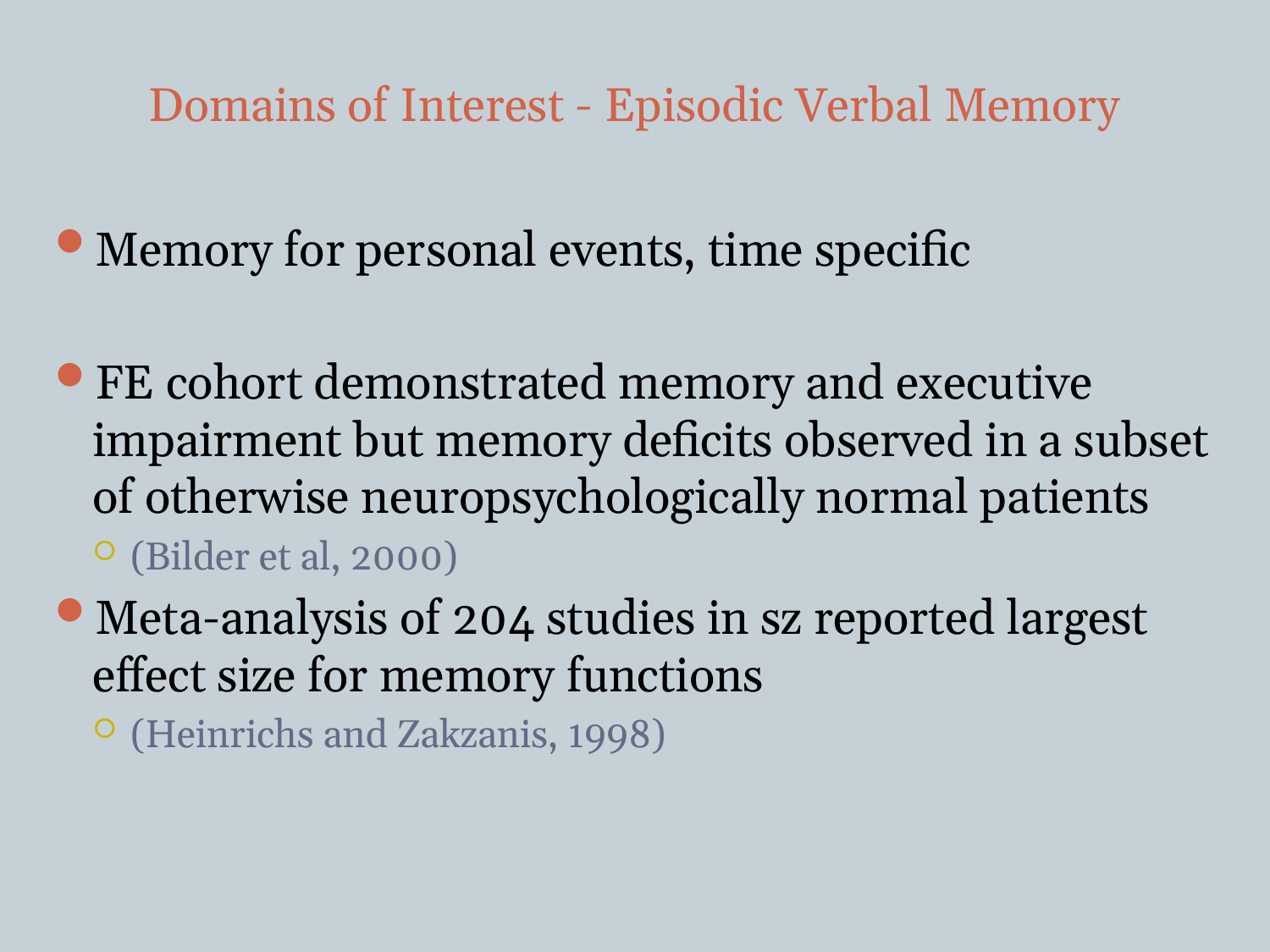

# Domains of Interest - Episodic Verbal Memory
Memory for personal events, time specific

FE cohort demonstrated memory and executive impairment but memory deficits observed in a subset of otherwise neuropsychologically normal patients
(Bilder et al, 2000)
Meta-analysis of 204 studies in sz reported largest effect size for memory functions
(Heinrichs and Zakzanis, 1998)